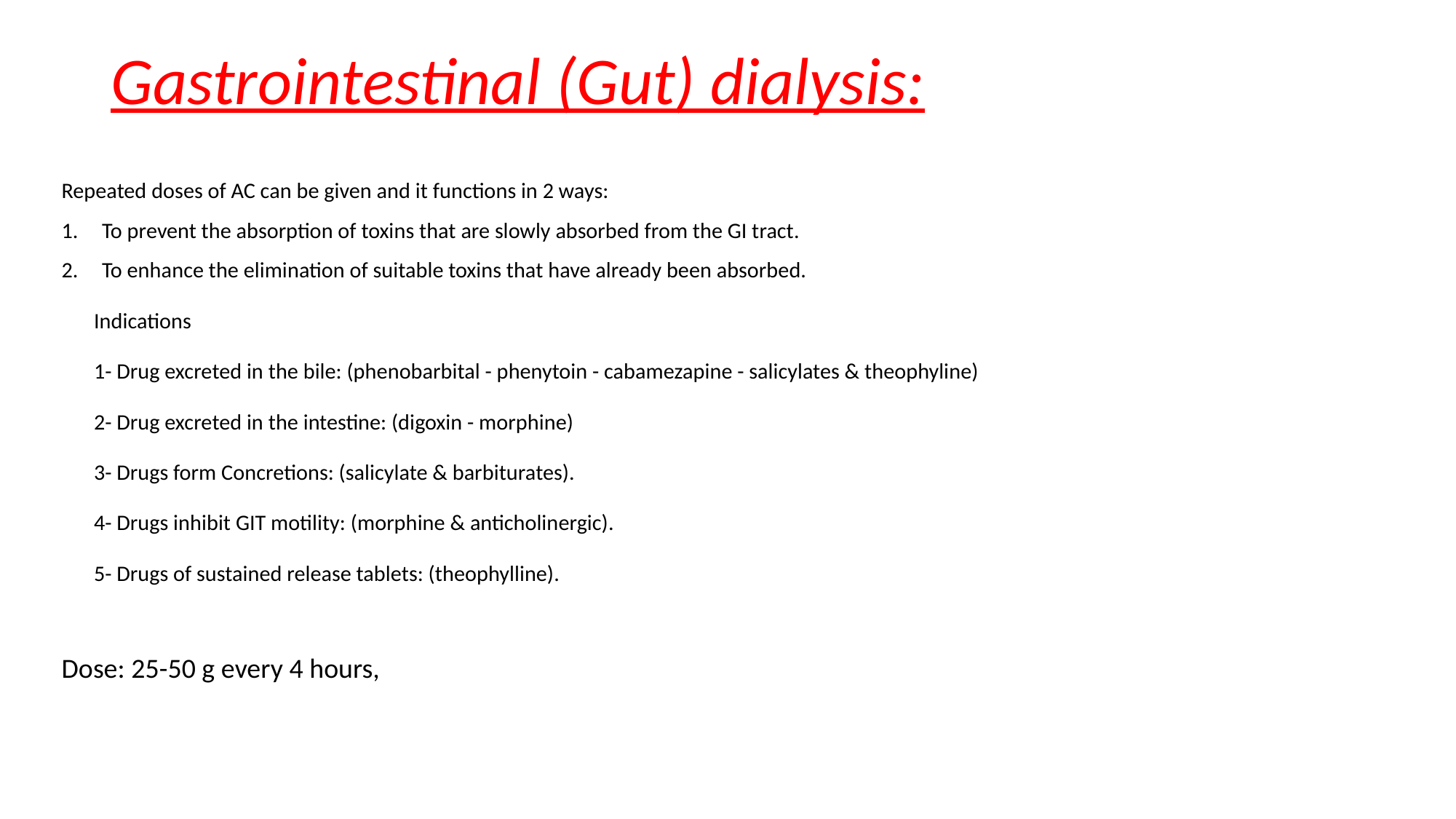

# Gastrointestinal (Gut) dialysis:
Repeated doses of AC can be given and it functions in 2 ways:
To prevent the absorption of toxins that are slowly absorbed from the GI tract.
To enhance the elimination of suitable toxins that have already been absorbed.
Indications
1- Drug excreted in the bile: (phenobarbital - phenytoin - cabamezapine - salicylates & theophyline)
2- Drug excreted in the intestine: (digoxin - morphine)
3- Drugs form Concretions: (salicylate & barbiturates).
4- Drugs inhibit GIT motility: (morphine & anticholinergic).
5- Drugs of sustained release tablets: (theophylline).

Dose: 25-50 g every 4 hours,